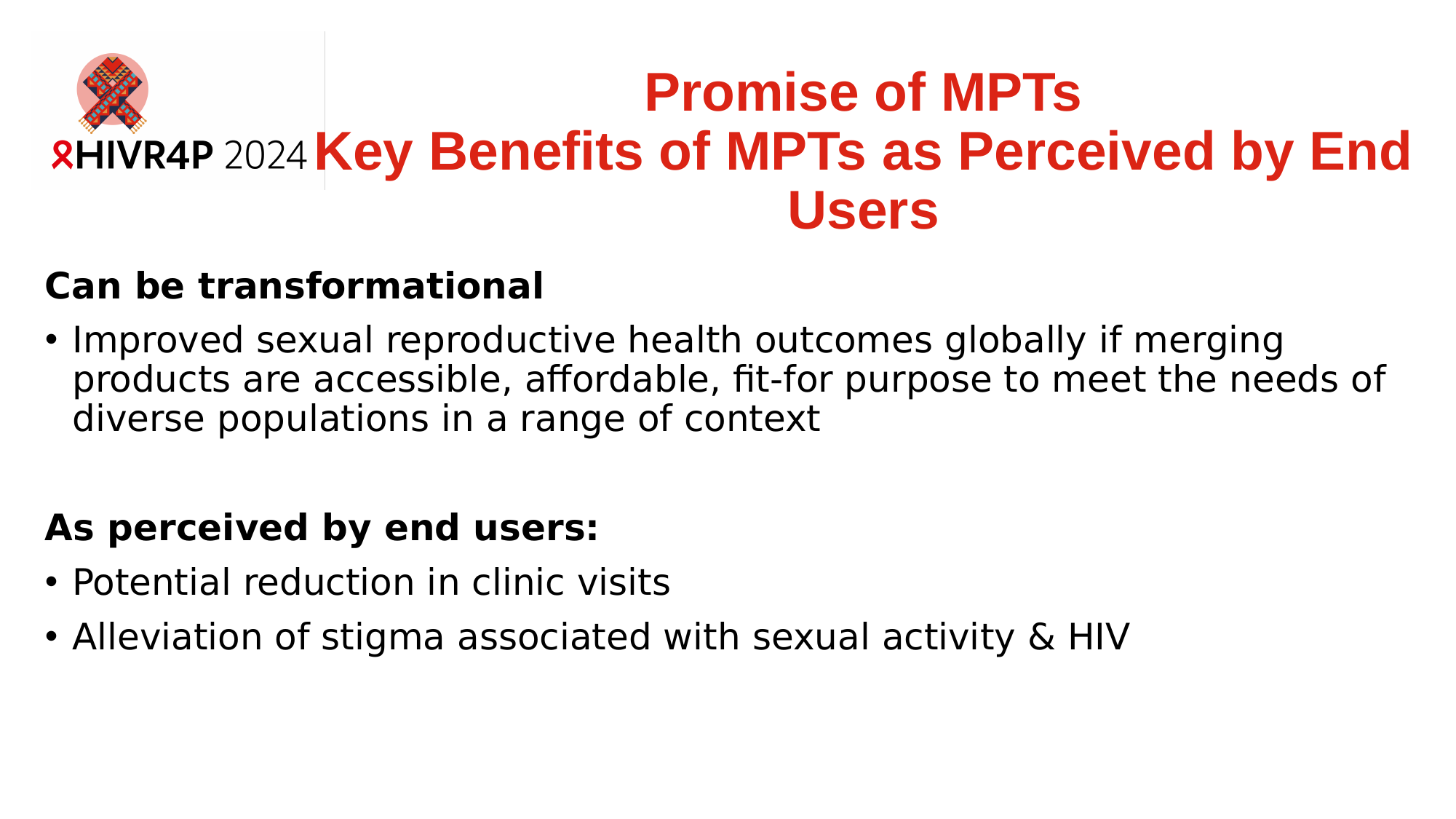

# Promise of MPTs Key Benefits of MPTs as Perceived by End Users
Can be transformational
Improved sexual reproductive health outcomes globally if merging products are accessible, affordable, fit-for purpose to meet the needs of diverse populations in a range of context

As perceived by end users:
Potential reduction in clinic visits
Alleviation of stigma associated with sexual activity & HIV